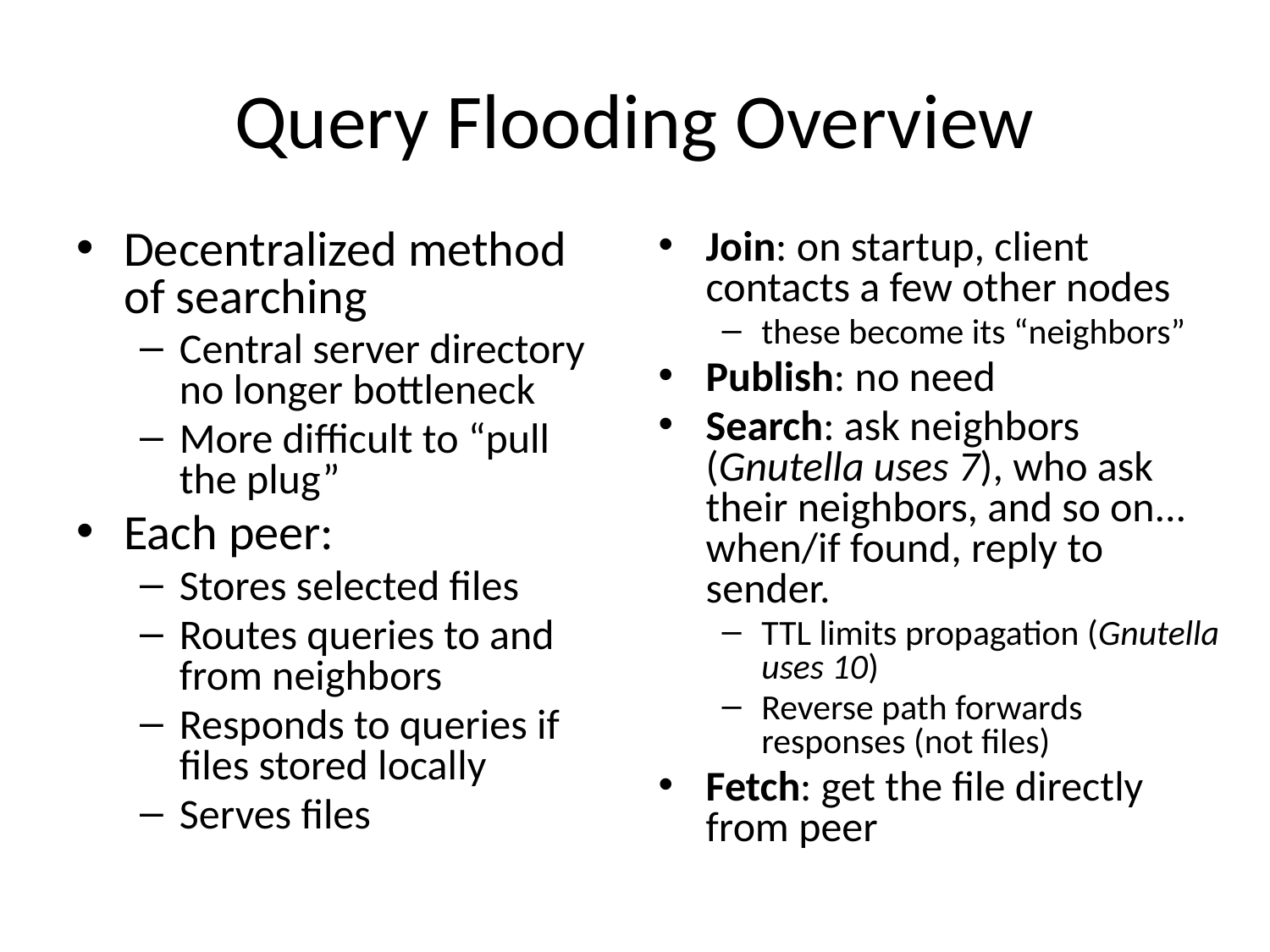

# Query Flooding Overview
Decentralized method of searching
Central server directory no longer bottleneck
More difficult to “pull the plug”
Each peer:
Stores selected files
Routes queries to and from neighbors
Responds to queries if files stored locally
Serves files
Join: on startup, client contacts a few other nodes
these become its “neighbors”
Publish: no need
Search: ask neighbors (Gnutella uses 7), who ask their neighbors, and so on... when/if found, reply to sender.
TTL limits propagation (Gnutella uses 10)
Reverse path forwards responses (not files)
Fetch: get the file directly from peer